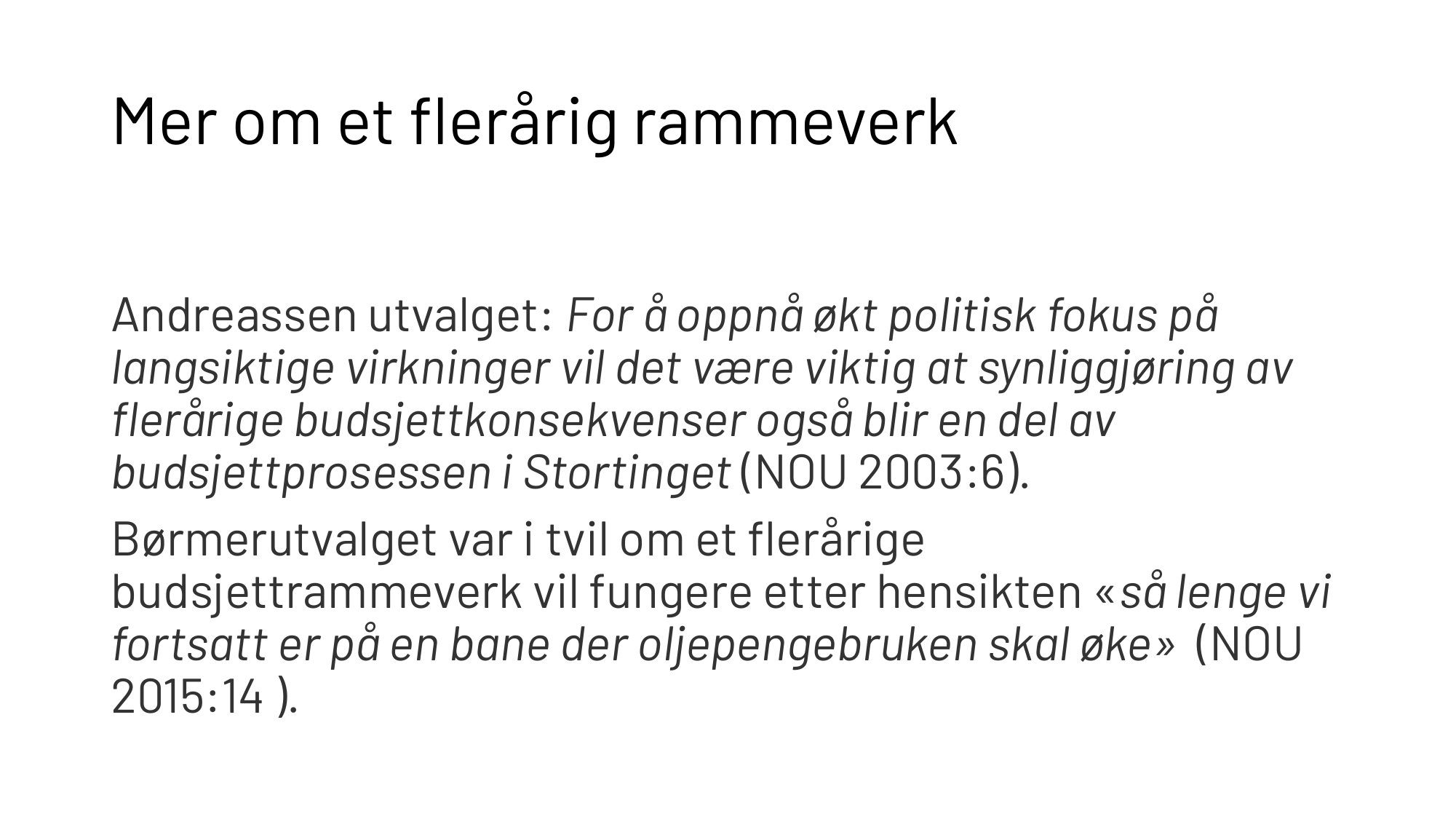

# Mer om et flerårig rammeverk

Andreassen utvalget: For å oppnå økt politisk fokus på langsiktige virkninger vil det være viktig at synliggjøring av flerårige budsjettkonsekvenser også blir en del av budsjettprosessen i Stortinget (NOU 2003:6).
Børmerutvalget var i tvil om et flerårige budsjettrammeverk vil fungere etter hensikten «så lenge vi fortsatt er på en bane der oljepengebruken skal øke»  (NOU 2015:14 ).